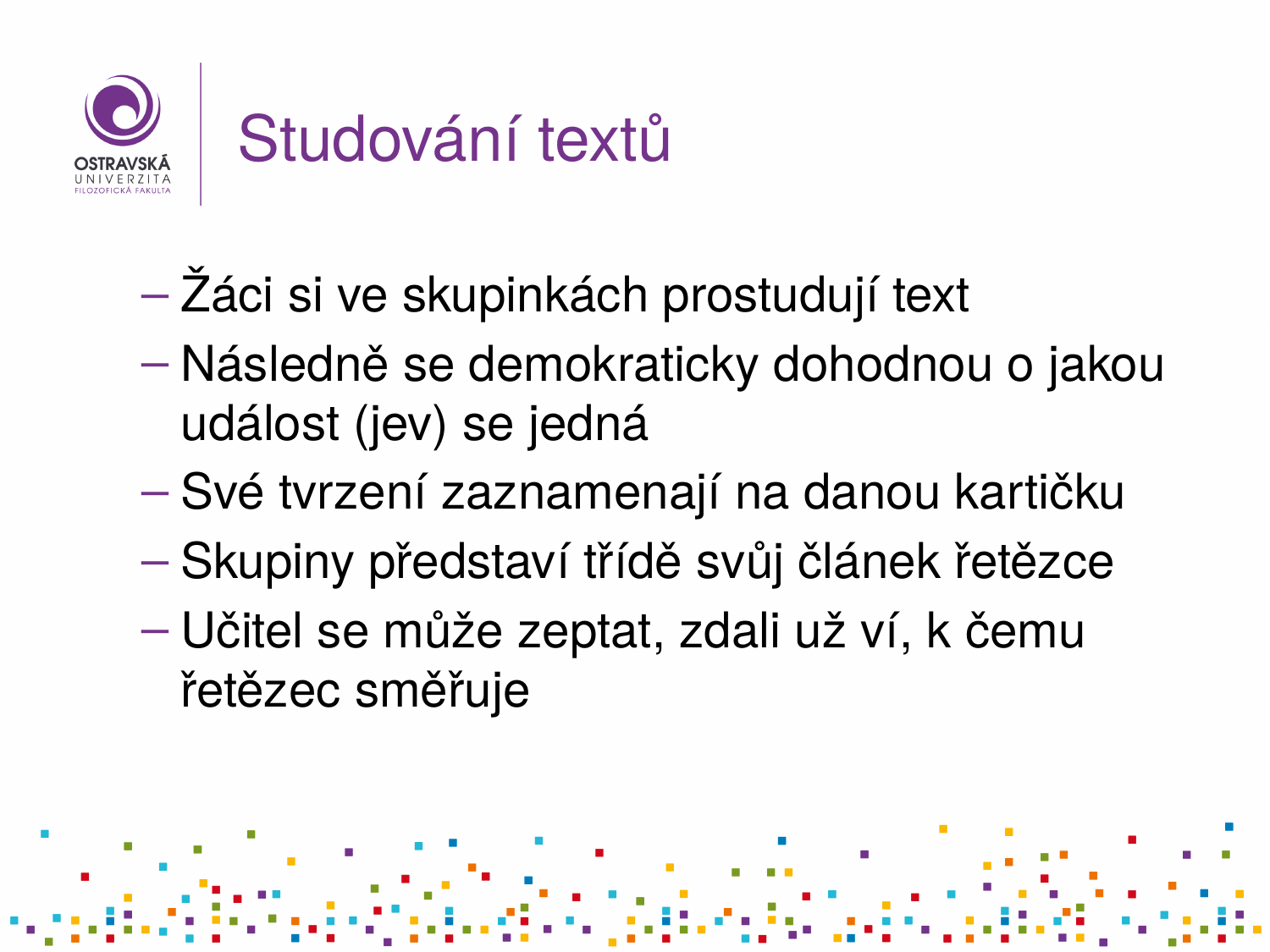

# Studování textů
Žáci si ve skupinkách prostudují text
Následně se demokraticky dohodnou o jakou událost (jev) se jedná
Své tvrzení zaznamenají na danou kartičku
Skupiny představí třídě svůj článek řetězce
Učitel se může zeptat, zdali už ví, k čemu řetězec směřuje